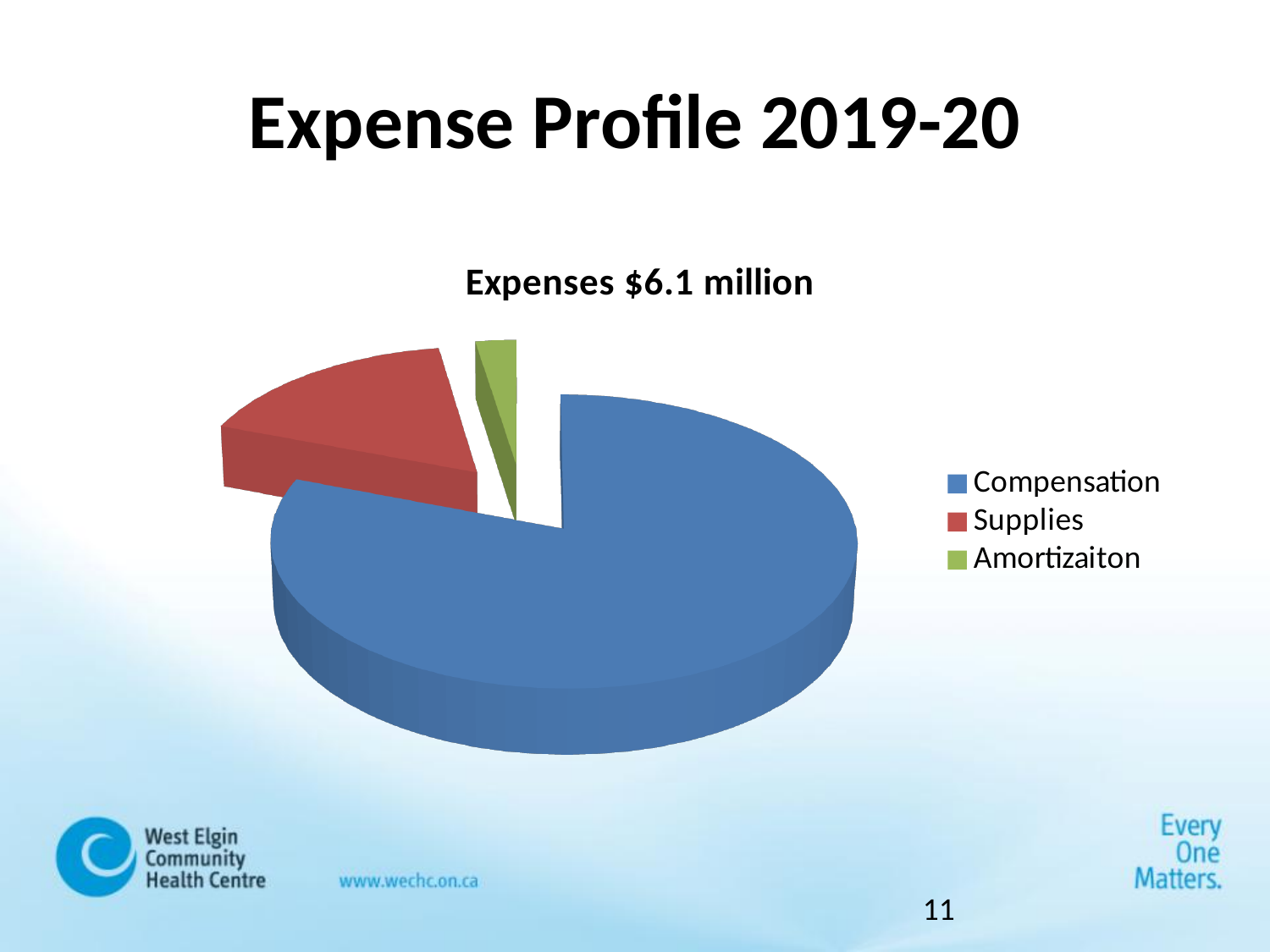

# Expense Profile 2019-20

[unsupported chart]

11